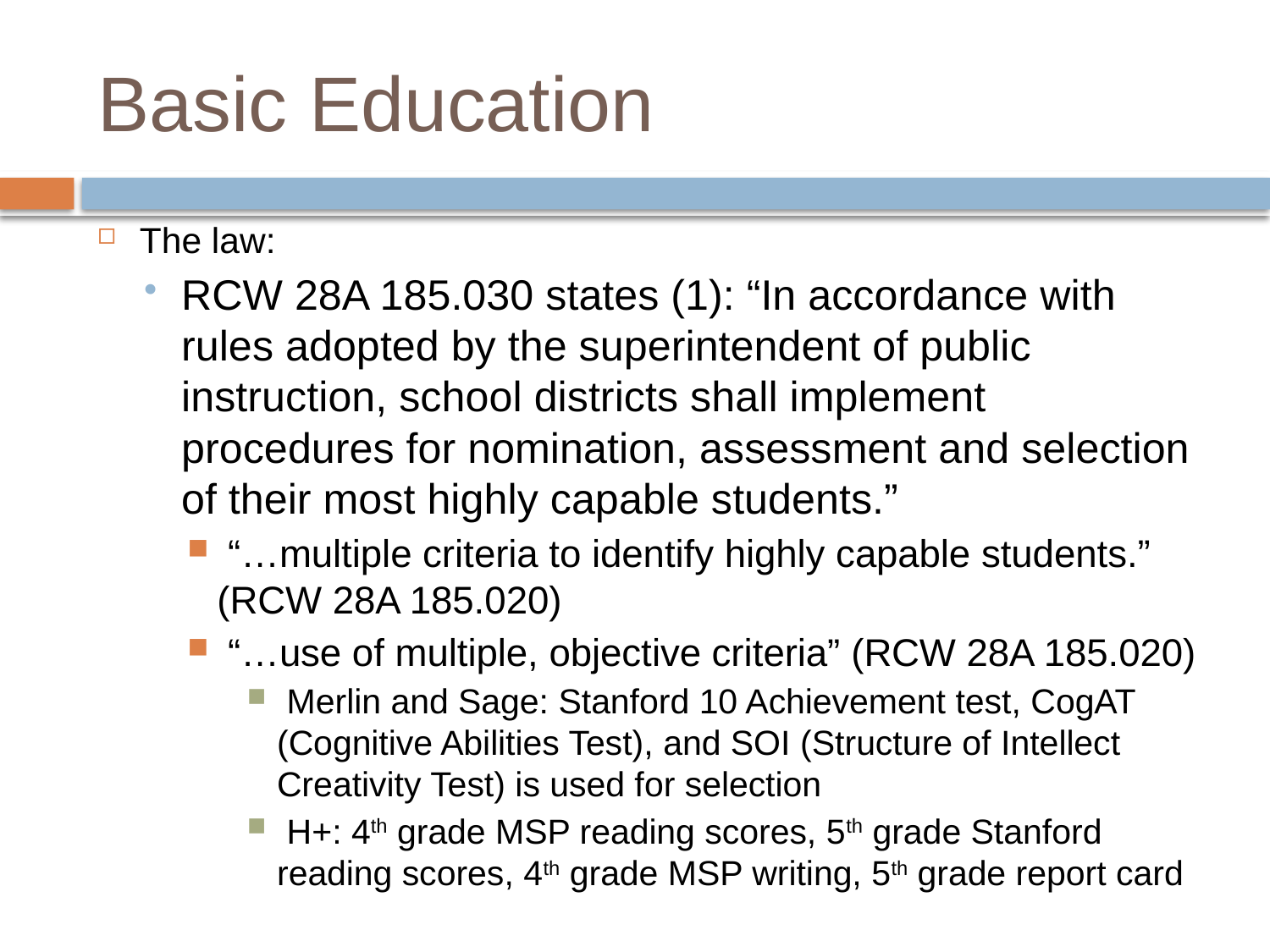

# Basic Education
The law:
RCW 28A 185.030 states (1): “In accordance with rules adopted by the superintendent of public instruction, school districts shall implement procedures for nomination, assessment and selection of their most highly capable students.”
 “…multiple criteria to identify highly capable students.” (RCW 28A 185.020)
 “…use of multiple, objective criteria” (RCW 28A 185.020)
 Merlin and Sage: Stanford 10 Achievement test, CogAT (Cognitive Abilities Test), and SOI (Structure of Intellect Creativity Test) is used for selection
 H+: 4th grade MSP reading scores, 5th grade Stanford reading scores, 4th grade MSP writing, 5th grade report card